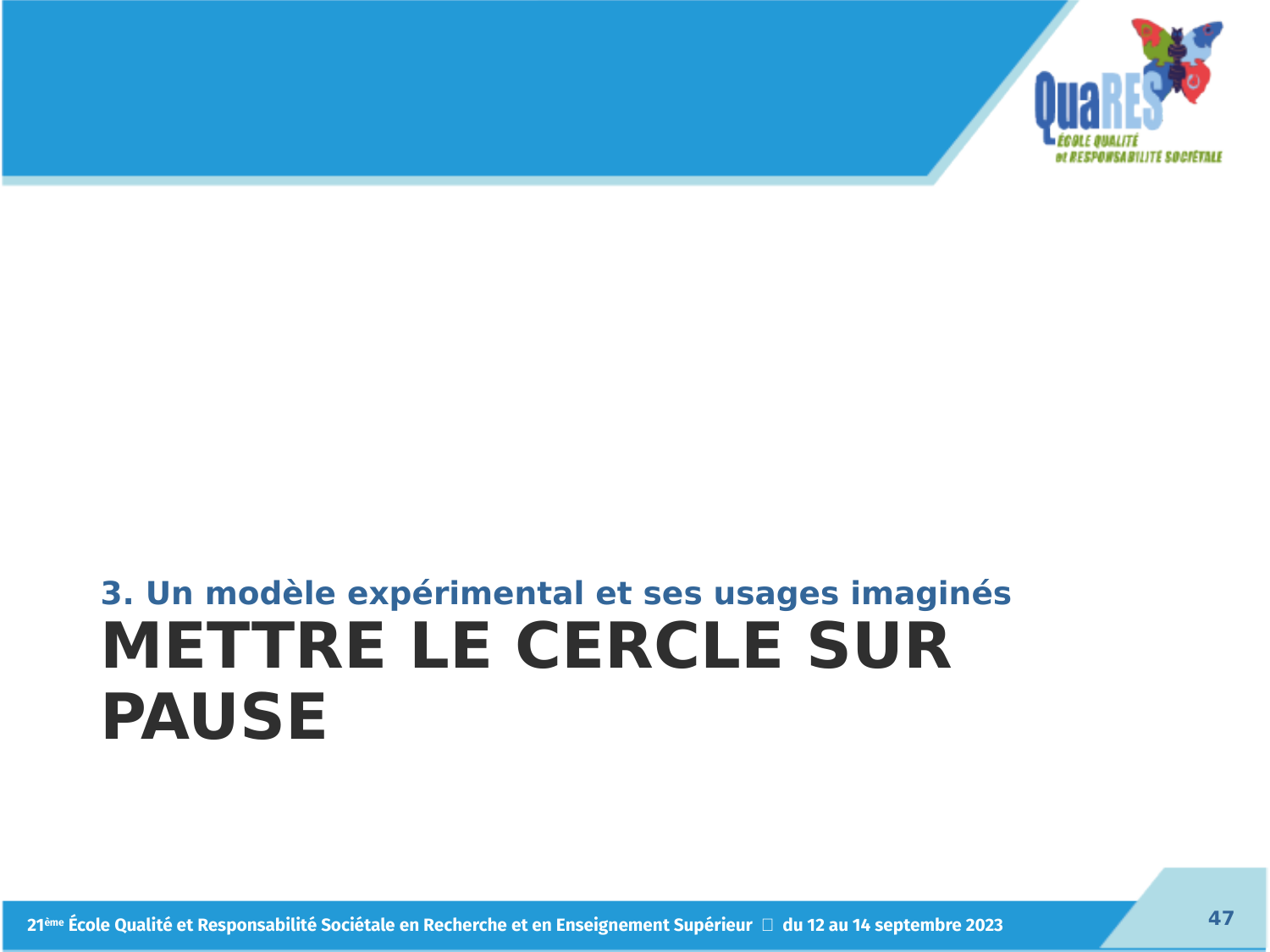

3. Un modèle expérimental et ses usages imaginés
# Mettre le cercle sur pause
47